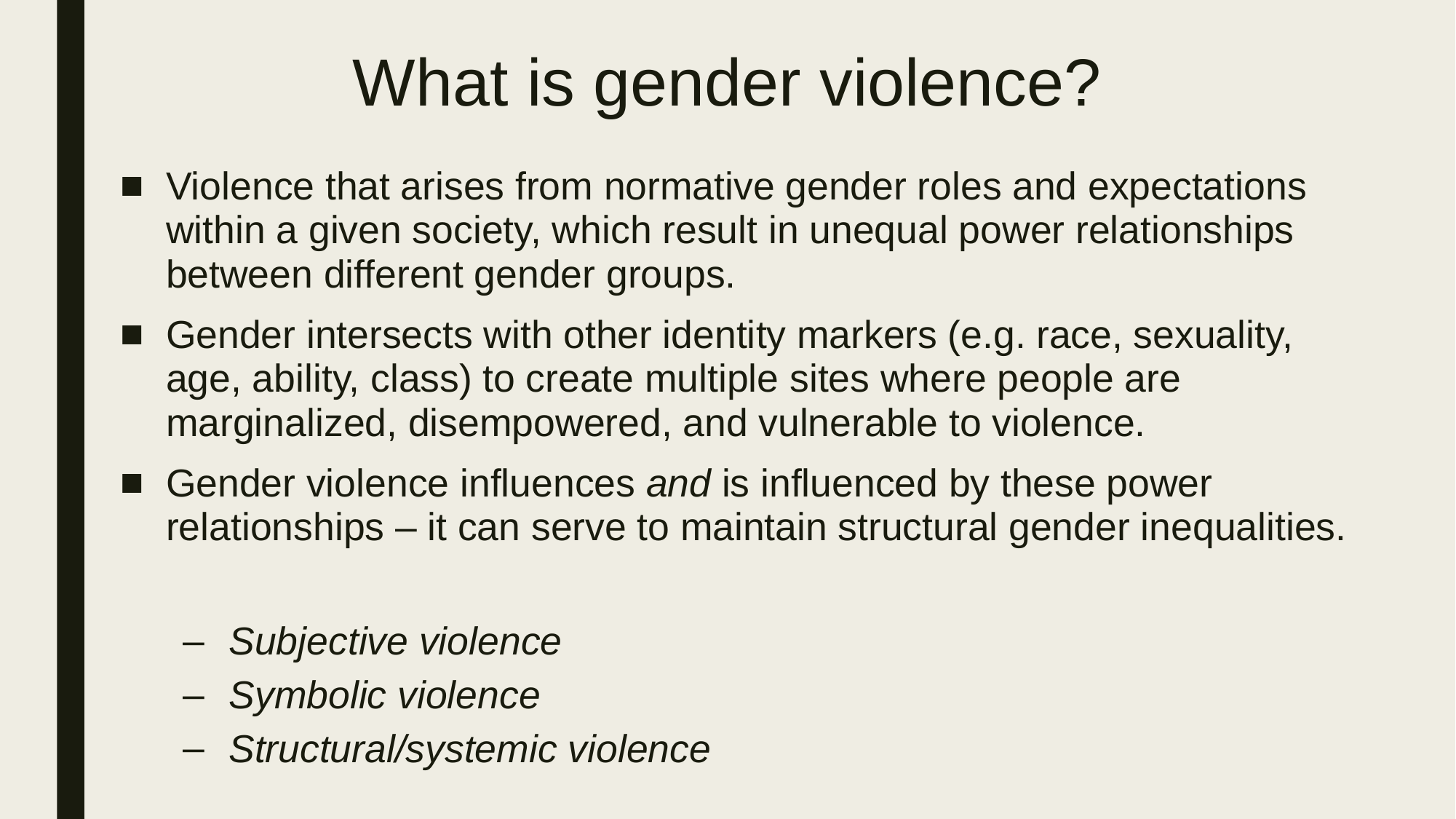

# What is gender violence?
Violence that arises from normative gender roles and expectations within a given society, which result in unequal power relationships between different gender groups.
Gender intersects with other identity markers (e.g. race, sexuality, age, ability, class) to create multiple sites where people are marginalized, disempowered, and vulnerable to violence.
Gender violence influences and is influenced by these power relationships – it can serve to maintain structural gender inequalities.

Subjective violence
Symbolic violence
Structural/systemic violence